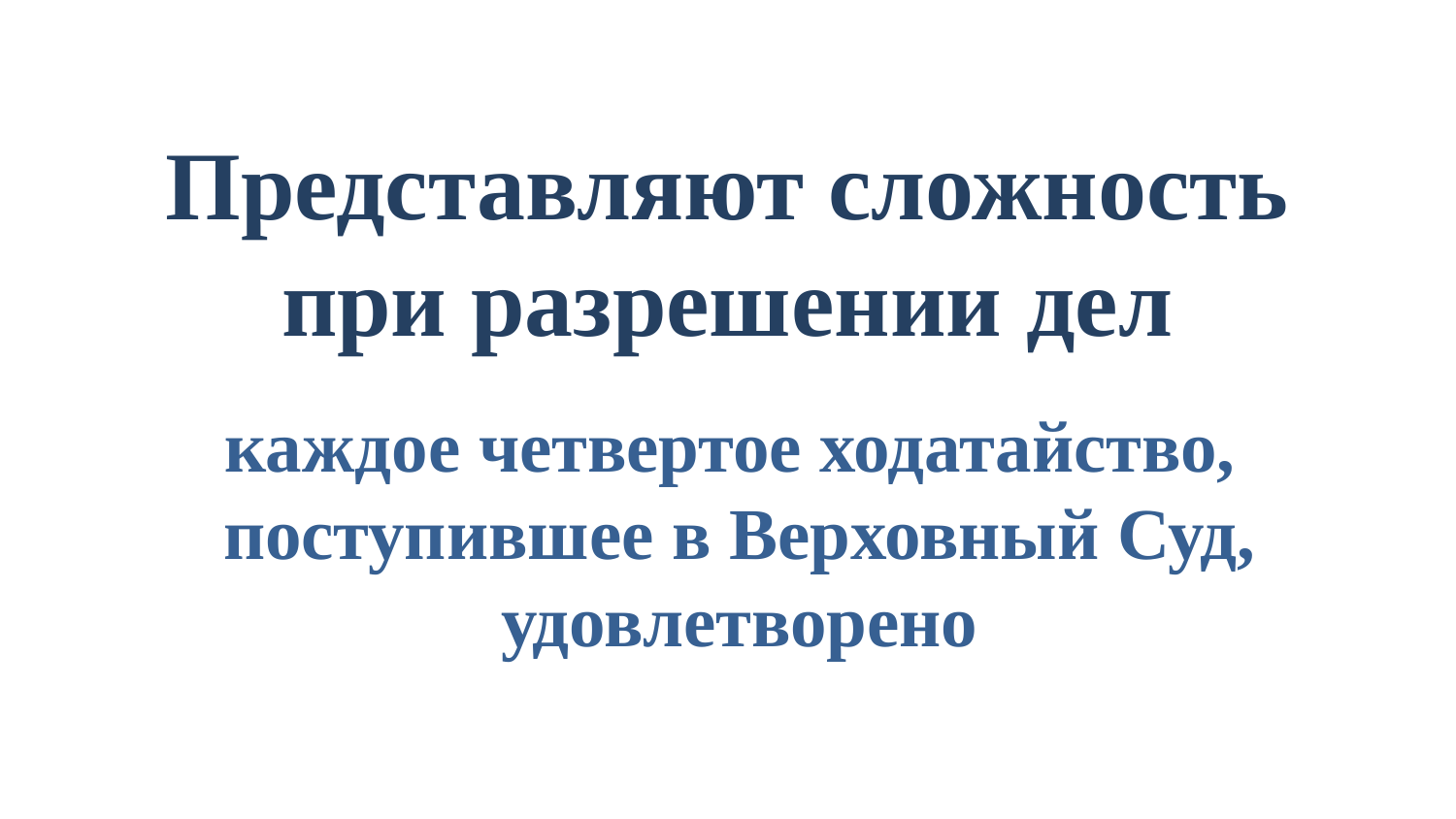

Представляют сложность
при разрешении дел

каждое четвертое ходатайство,
поступившее в Верховный Суд, удовлетворено